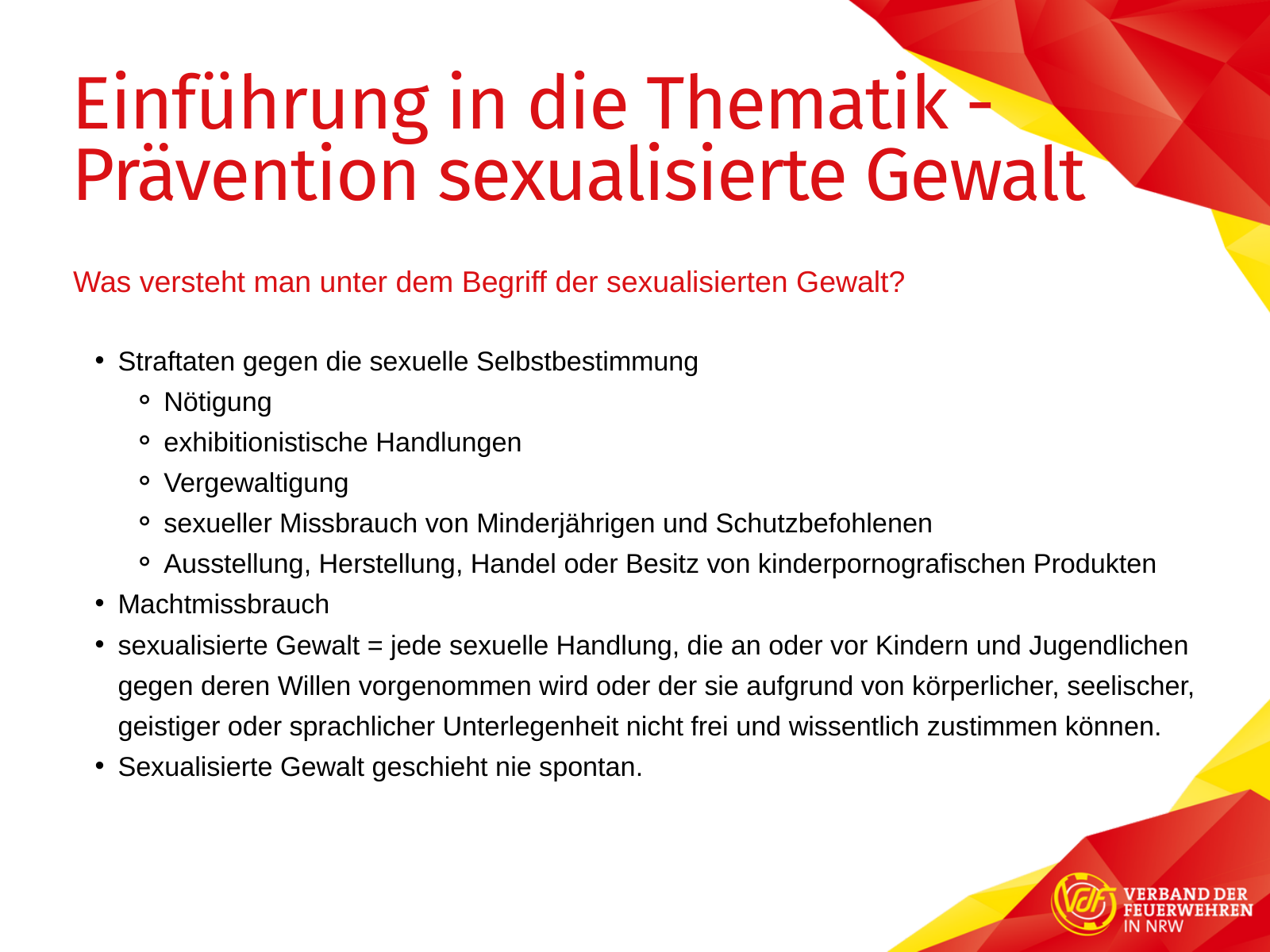

Einführung in die Thematik - Prävention sexualisierte Gewalt

Was versteht man unter dem Begriff der sexualisierten Gewalt?

Straftaten gegen die sexuelle Selbstbestimmung
Nötigung
exhibitionistische Handlungen
Vergewaltigung
sexueller Missbrauch von Minderjährigen und Schutzbefohlenen
Ausstellung, Herstellung, Handel oder Besitz von kinderpornografischen Produkten
Machtmissbrauch
sexualisierte Gewalt = jede sexuelle Handlung, die an oder vor Kindern und Jugendlichen gegen deren Willen vorgenommen wird oder der sie aufgrund von körperlicher, seelischer, geistiger oder sprachlicher Unterlegenheit nicht frei und wissentlich zustimmen können.
Sexualisierte Gewalt geschieht nie spontan.